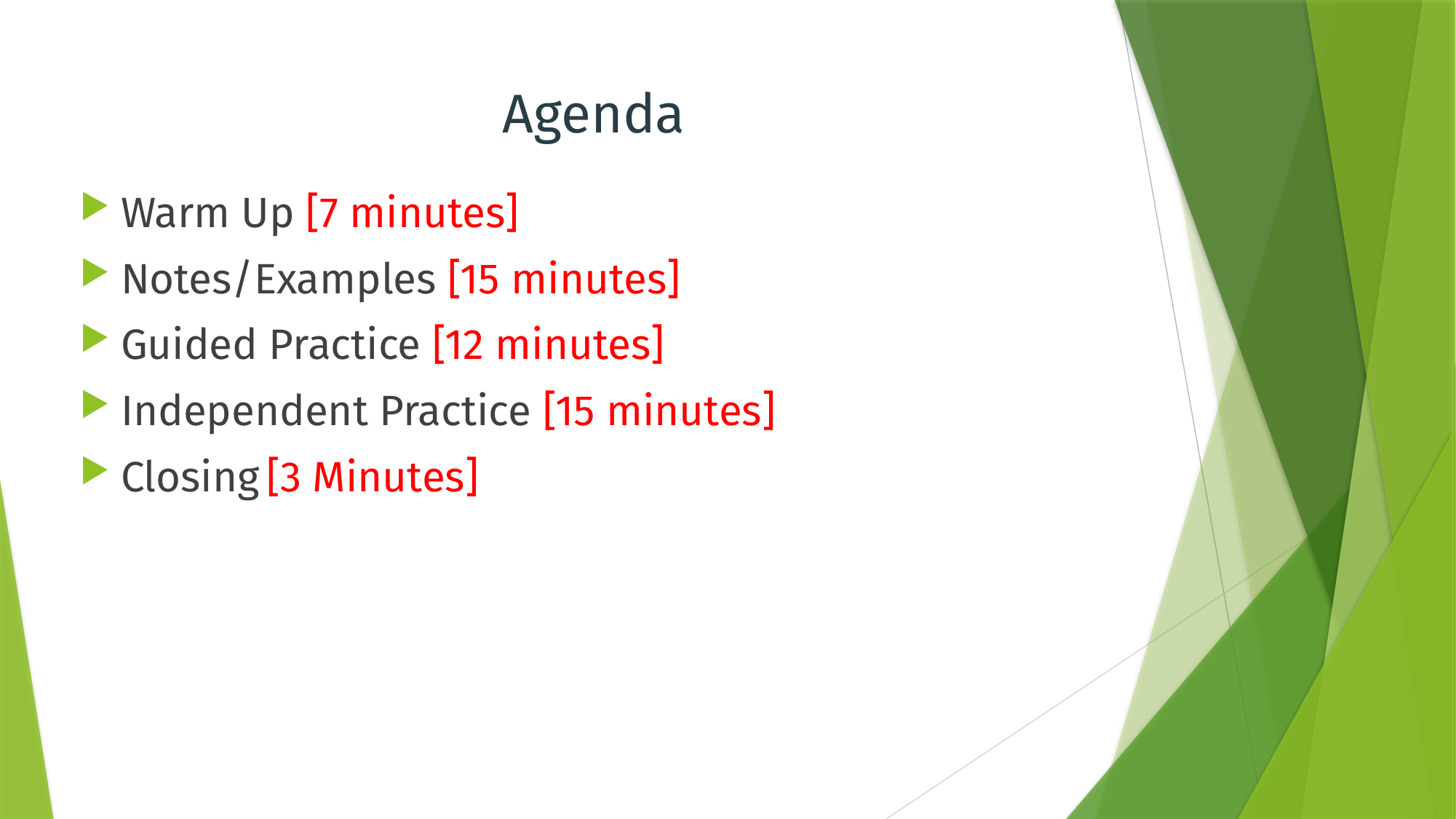

# Agenda

Warm Up [7 minutes]
Notes/Examples [15 minutes]
Guided Practice [12 minutes]
Independent Practice [15 minutes]
Closing [3 Minutes]